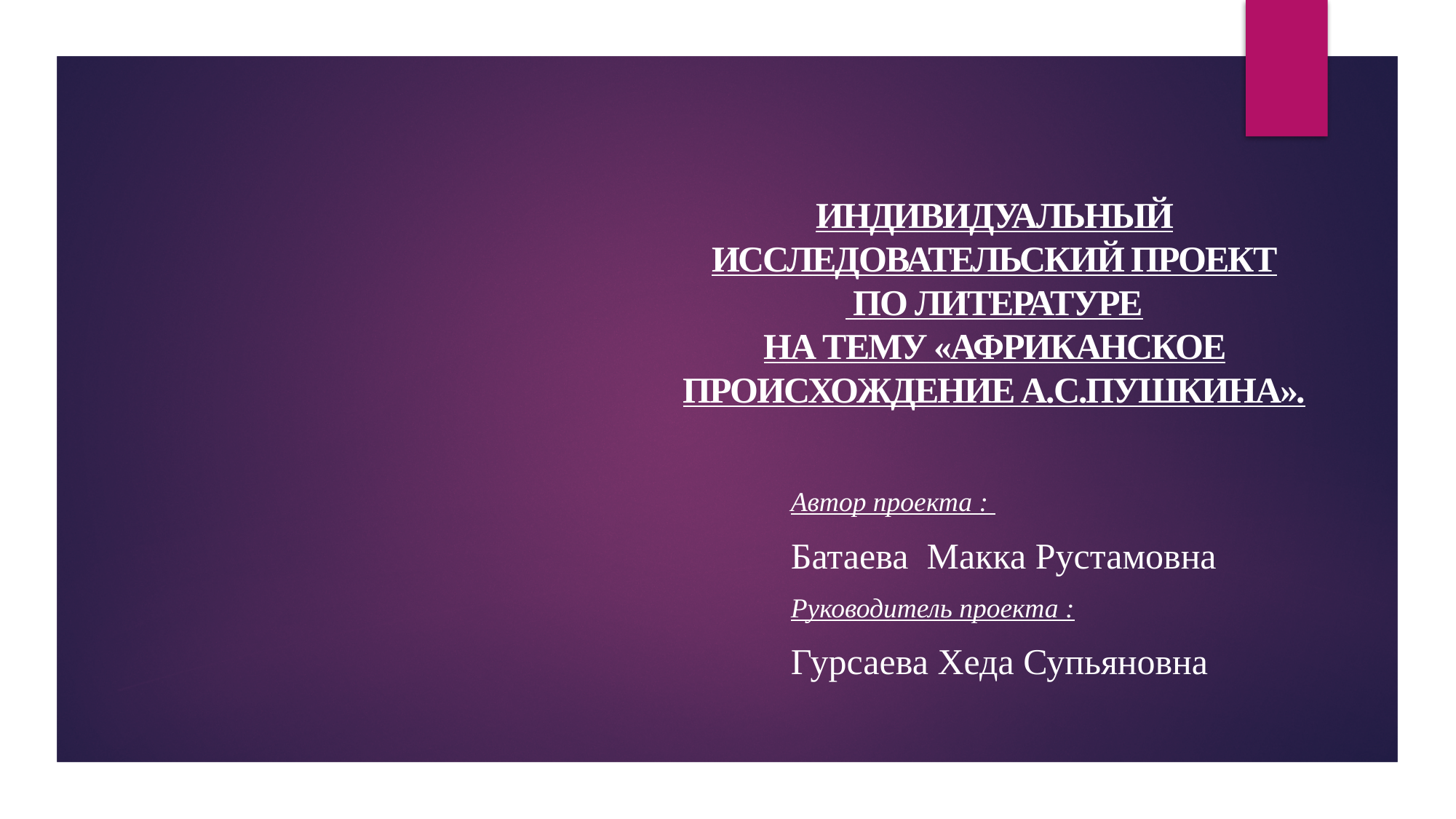

Индивидуальный исследовательский проект
 по литературе
на тему «Африканское происхождение А.С.Пушкина».
#
Автор проекта :
Батаева  Макка Рустамовна
Руководитель проекта :
Гурсаева Хеда Супьяновна